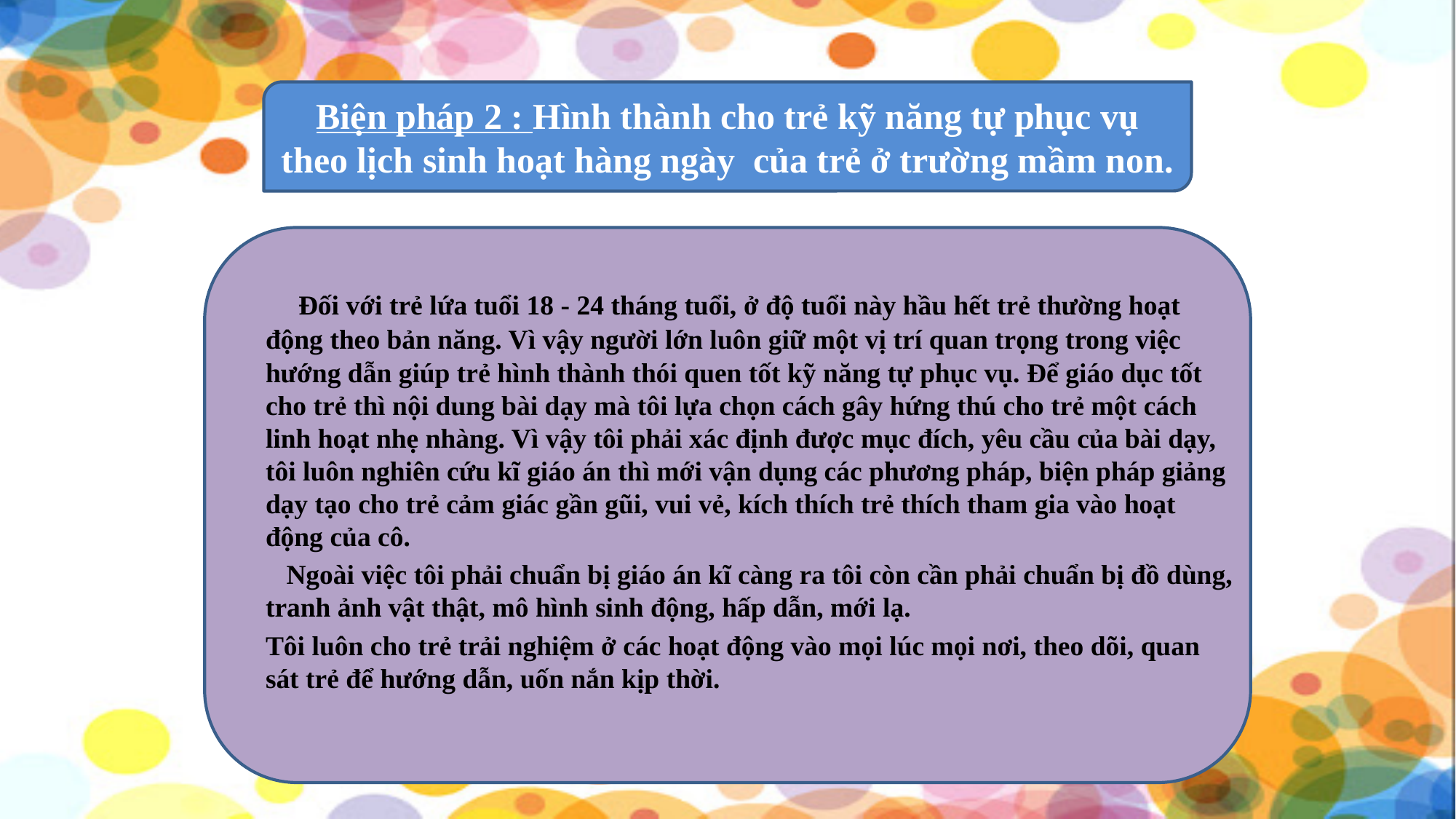

Biện pháp 2 : Hình thành cho trẻ kỹ năng tự phục vụ theo lịch sinh hoạt hàng ngày  của trẻ ở trường mầm non.

    Đối với trẻ lứa tuổi 18 - 24 tháng tuổi, ở độ tuổi này hầu hết trẻ thường hoạt động theo bản năng. Vì vậy người lớn luôn giữ một vị trí quan trọng trong việc hướng dẫn giúp trẻ hình thành thói quen tốt kỹ năng tự phục vụ. Để giáo dục tốt cho trẻ thì nội dung bài dạy mà tôi lựa chọn cách gây hứng thú cho trẻ một cách linh hoạt nhẹ nhàng. Vì vậy tôi phải xác định được mục đích, yêu cầu của bài dạy, tôi luôn nghiên cứu kĩ giáo án thì mới vận dụng các phương pháp, biện pháp giảng dạy tạo cho trẻ cảm giác gần gũi, vui vẻ, kích thích trẻ thích tham gia vào hoạt động của cô.
   Ngoài việc tôi phải chuẩn bị giáo án kĩ càng ra tôi còn cần phải chuẩn bị đồ dùng, tranh ảnh vật thật, mô hình sinh động, hấp dẫn, mới lạ.
Tôi luôn cho trẻ trải nghiệm ở các hoạt động vào mọi lúc mọi nơi, theo dõi, quan sát trẻ để hướng dẫn, uốn nắn kịp thời.